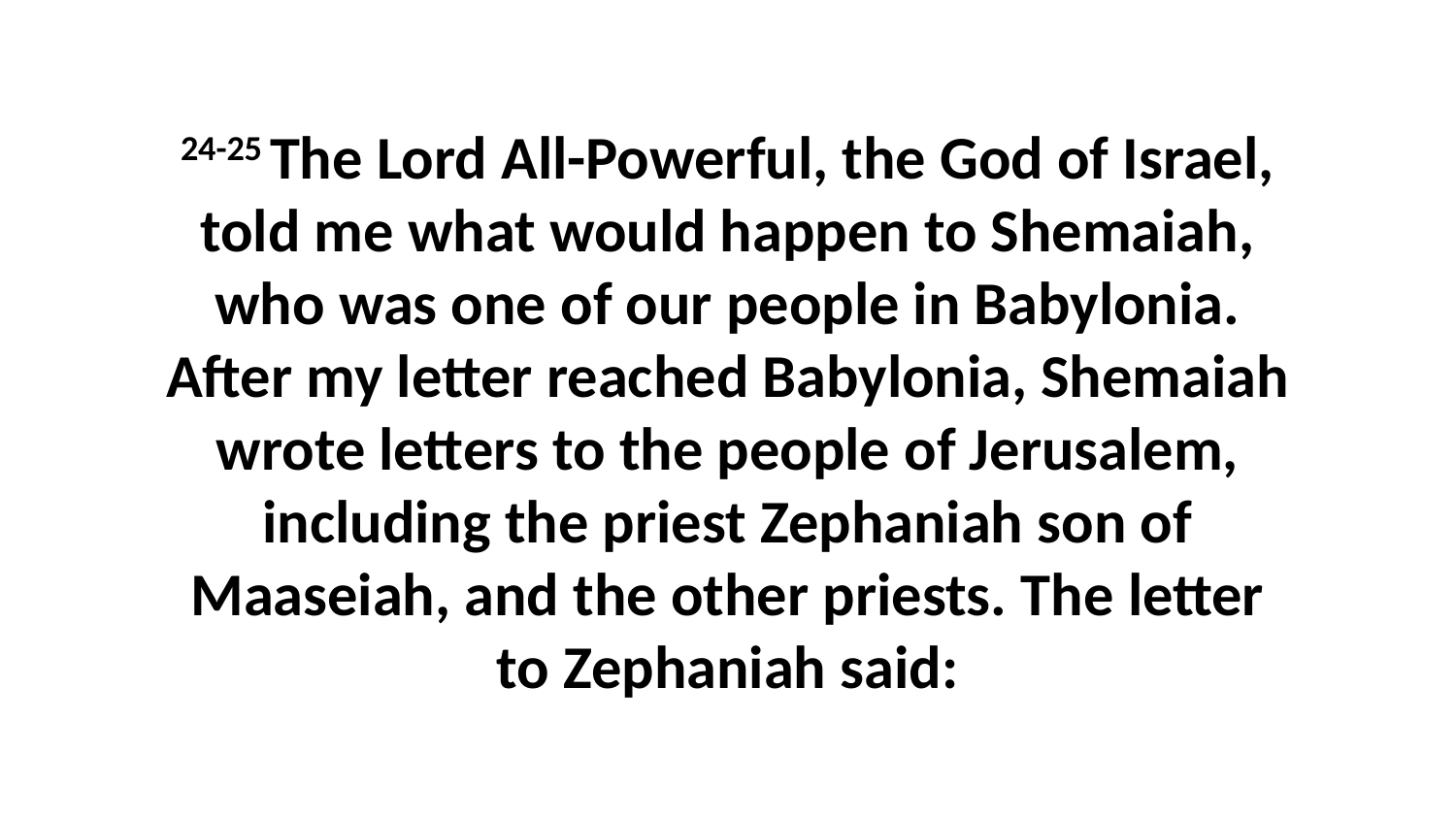

24-25 The Lord All-Powerful, the God of Israel, told me what would happen to Shemaiah, who was one of our people in Babylonia. After my letter reached Babylonia, Shemaiah wrote letters to the people of Jerusalem, including the priest Zephaniah son of Maaseiah, and the other priests. The letter to Zephaniah said: